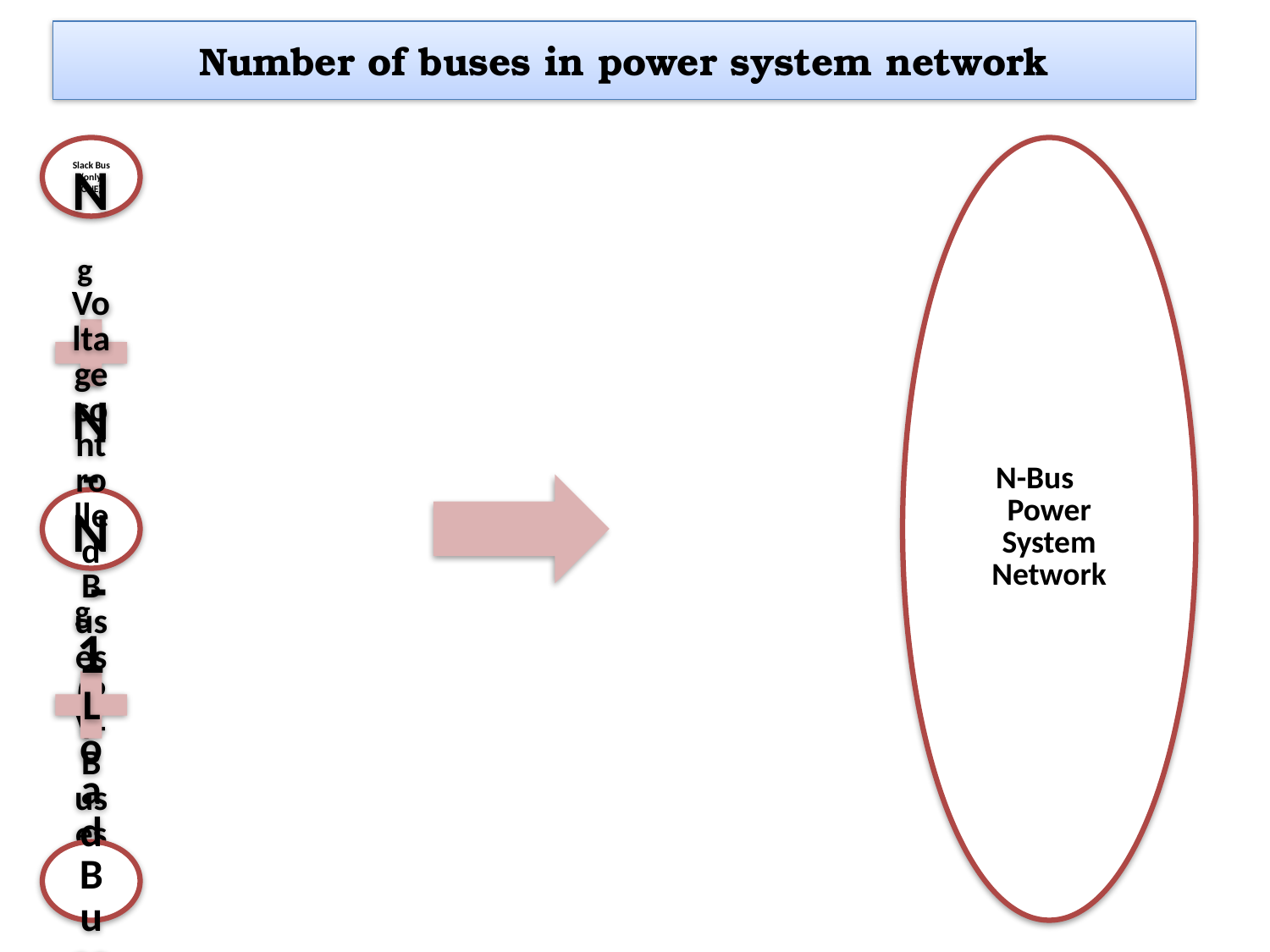

# Number of buses in power system network
N-Bus     Power System Network
Slack Bus
(only ONE)